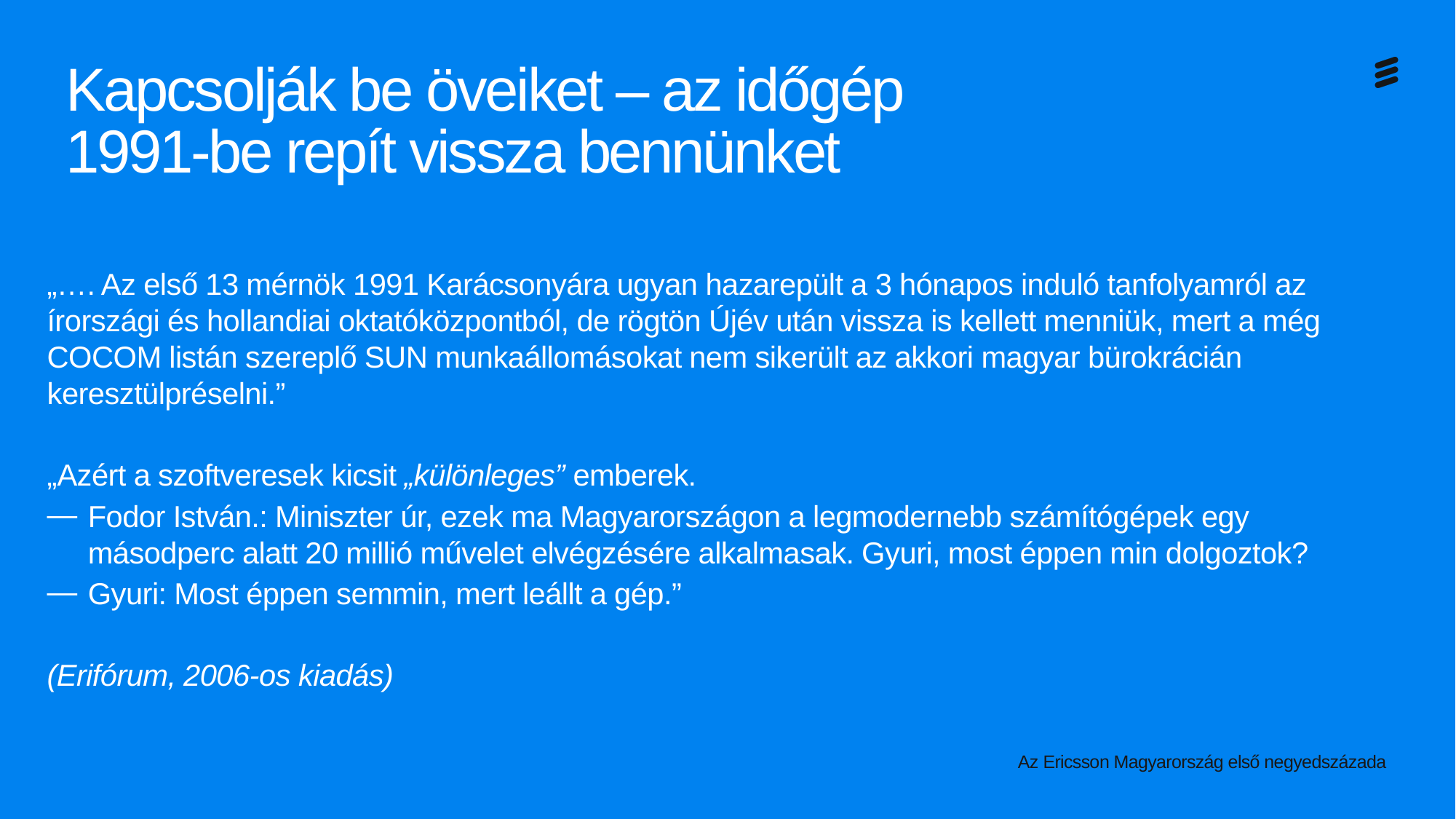

# Kapcsolják be öveiket – az időgép 1991-be repít vissza bennünket
„…. Az első 13 mérnök 1991 Karácsonyára ugyan hazarepült a 3 hónapos induló tanfolyamról az írországi és hollandiai oktatóközpontból, de rögtön Újév után vissza is kellett menniük, mert a még COCOM listán szereplő SUN munkaállomásokat nem sikerült az akkori magyar bürokrácián keresztülpréselni.”

„Azért a szoftveresek kicsit „különleges” emberek.
Fodor István.: Miniszter úr, ezek ma Magyarországon a legmodernebb számítógépek egy másodperc alatt 20 millió művelet elvégzésére alkalmasak. Gyuri, most éppen min dolgoztok?
Gyuri: Most éppen semmin, mert leállt a gép.”

(Erifórum, 2006-os kiadás)